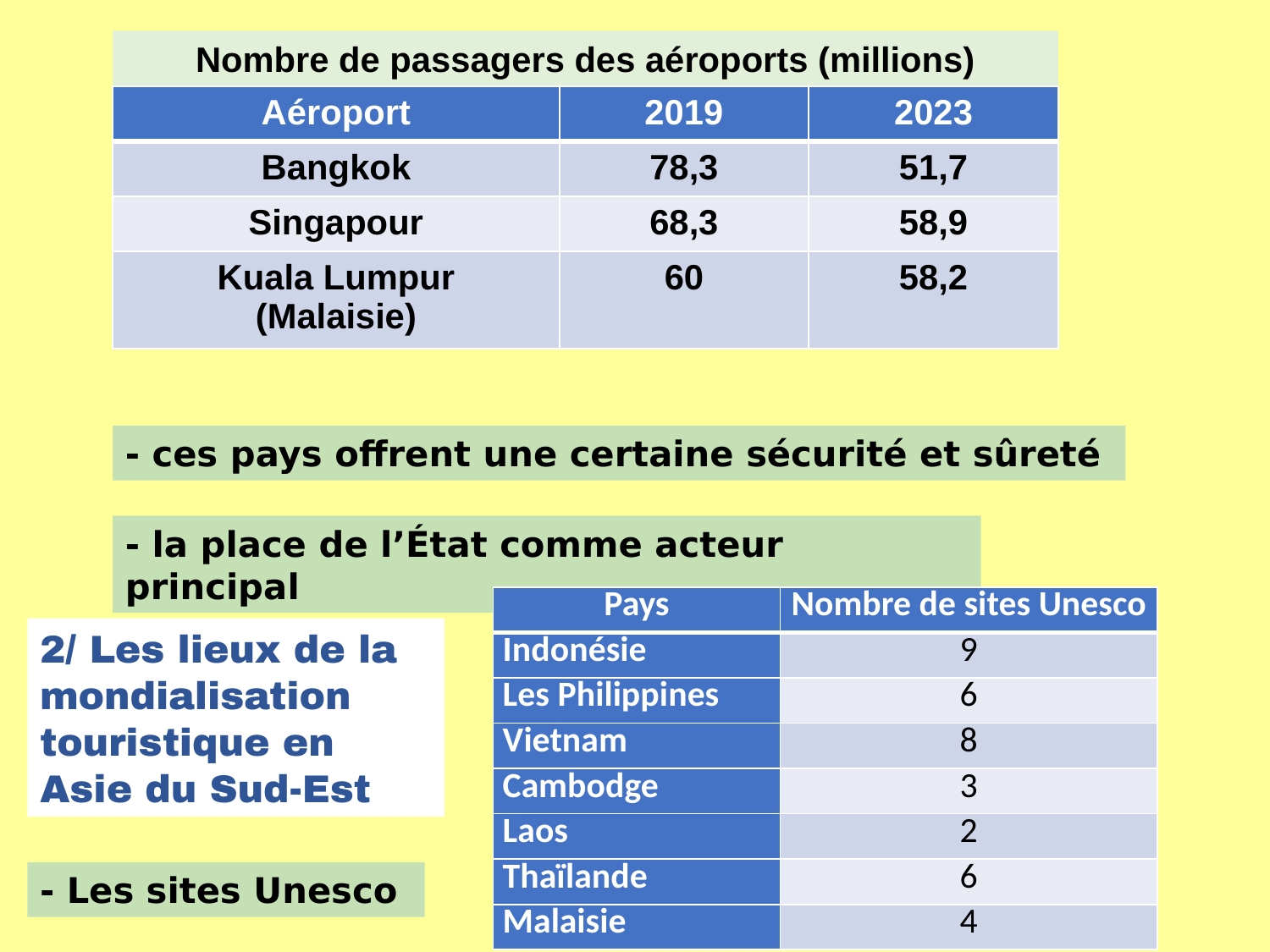

Nombre de passagers des aéroports (millions)
| Aéroport | 2019 | 2023 |
| --- | --- | --- |
| Bangkok | 78,3 | 51,7 |
| Singapour | 68,3 | 58,9 |
| Kuala Lumpur (Malaisie) | 60 | 58,2 |
- ces pays offrent une certaine sécurité et sûreté
- la place de l’État comme acteur principal
| Pays | Nombre de sites Unesco |
| --- | --- |
| Indonésie | 9 |
| Les Philippines | 6 |
| Vietnam | 8 |
| Cambodge | 3 |
| Laos | 2 |
| Thaïlande | 6 |
| Malaisie | 4 |
2/ Les lieux de la mondialisation touristique en Asie du Sud-Est
- Les sites Unesco